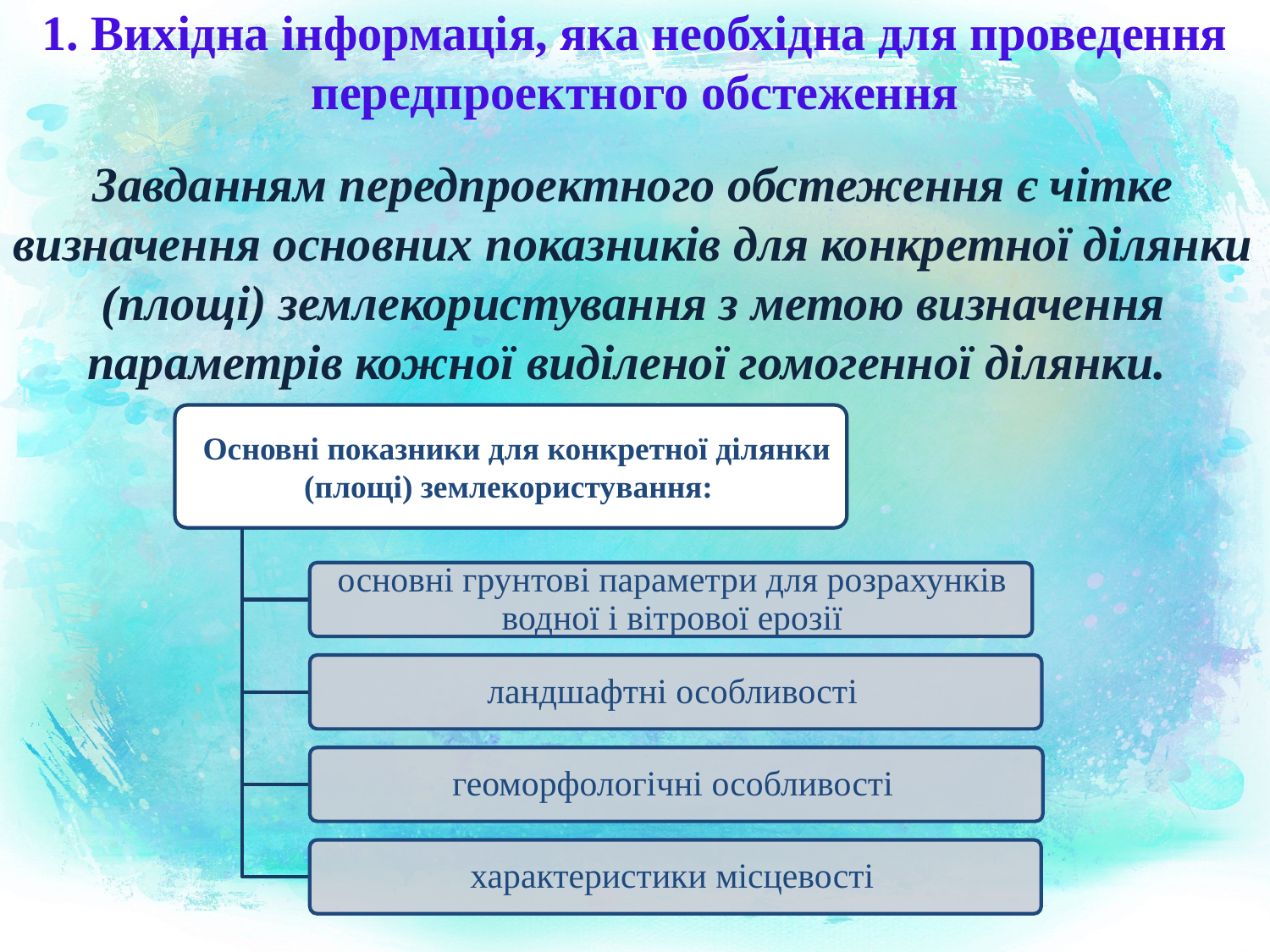

# 1. Вихідна інформація, яка необхідна для проведення передпроектного обстеження
Завданням передпроектного обстеження є чітке визначення основних показників для конкретної ділянки (площі) землекористування з метою визначення параметрів кожної виділеної гомогенної ділянки.
 Основні показники для конкретної ділянки (площі) землекористування:
основні грунтові параметри для розрахунків водної і вітрової ерозії
ландшафтні особливості
геоморфологічні особливості
характеристики місцевості